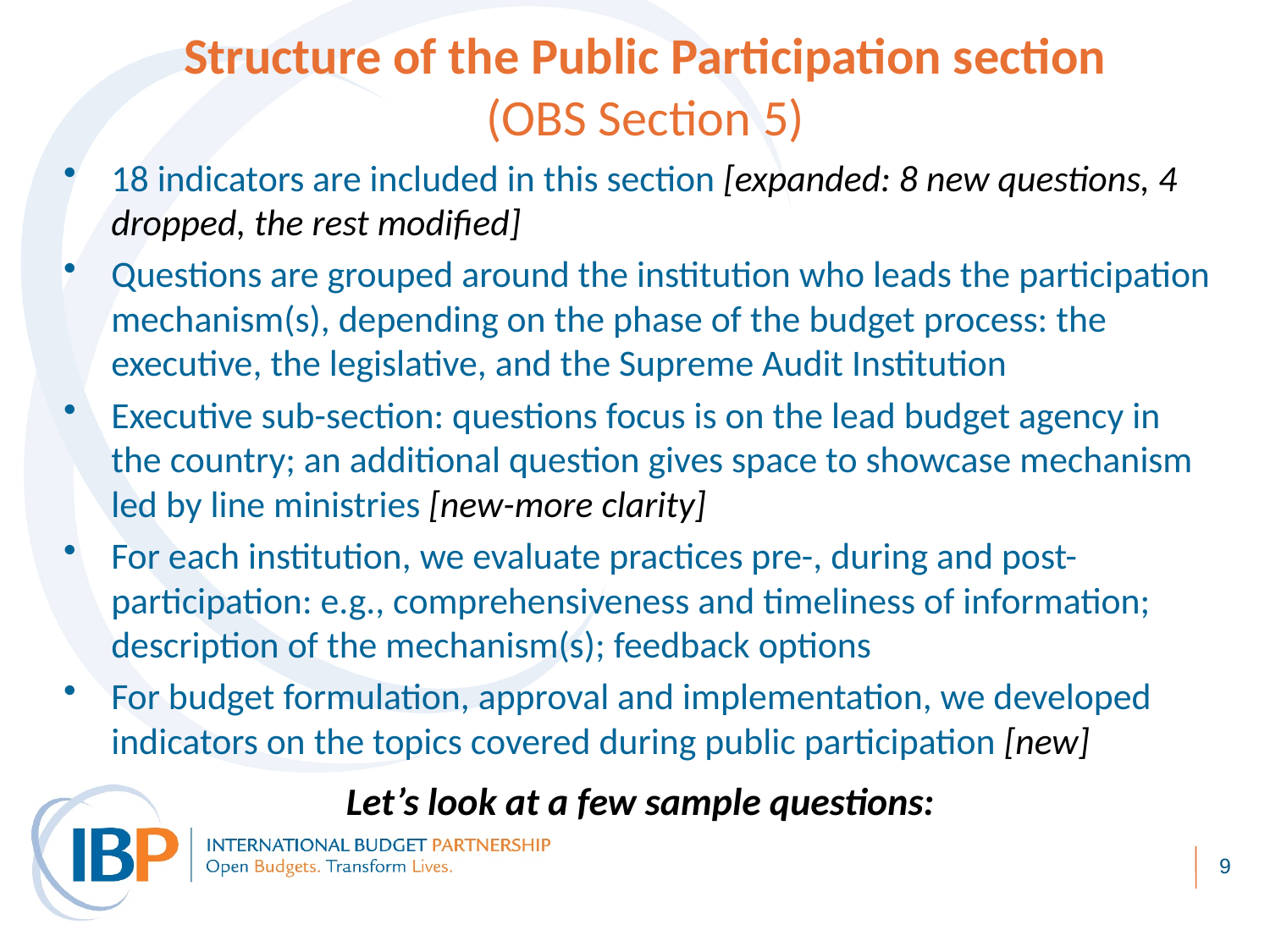

# Structure of the Public Participation section (OBS Section 5)
18 indicators are included in this section [expanded: 8 new questions, 4 dropped, the rest modified]
Questions are grouped around the institution who leads the participation mechanism(s), depending on the phase of the budget process: the executive, the legislative, and the Supreme Audit Institution
Executive sub-section: questions focus is on the lead budget agency in the country; an additional question gives space to showcase mechanism led by line ministries [new-more clarity]
For each institution, we evaluate practices pre-, during and post-participation: e.g., comprehensiveness and timeliness of information; description of the mechanism(s); feedback options
For budget formulation, approval and implementation, we developed indicators on the topics covered during public participation [new]

Let’s look at a few sample questions:
9